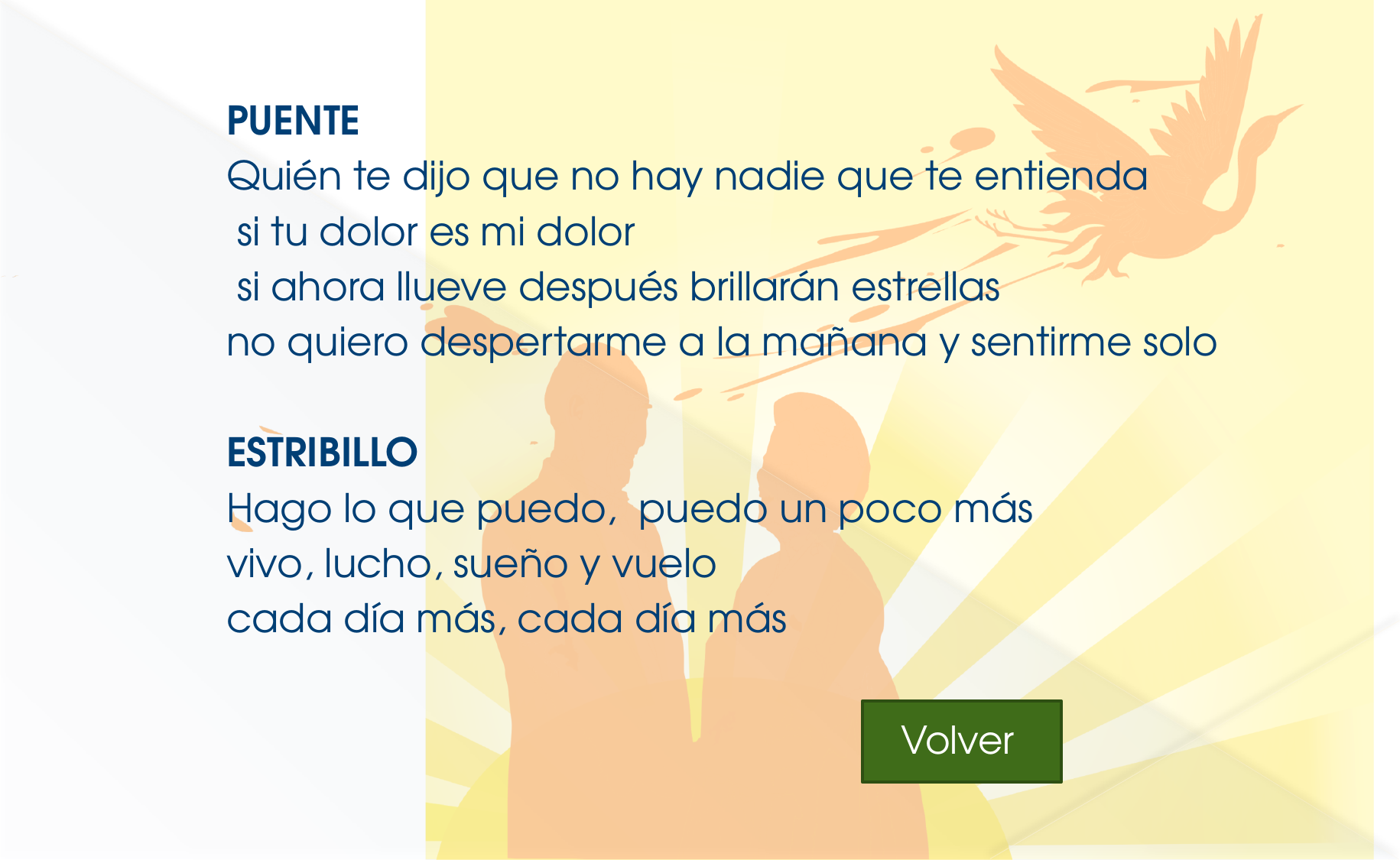

PUENTE
Quién te dijo que no hay nadie que te entienda
 si tu dolor es mi dolor
 si ahora llueve después brillarán estrellas
no quiero despertarme a la mañana y sentirme solo

ESTRIBILLO
Hago lo que puedo,  puedo un poco más
vivo, lucho, sueño y vuelo
cada día más, cada día más

Volver